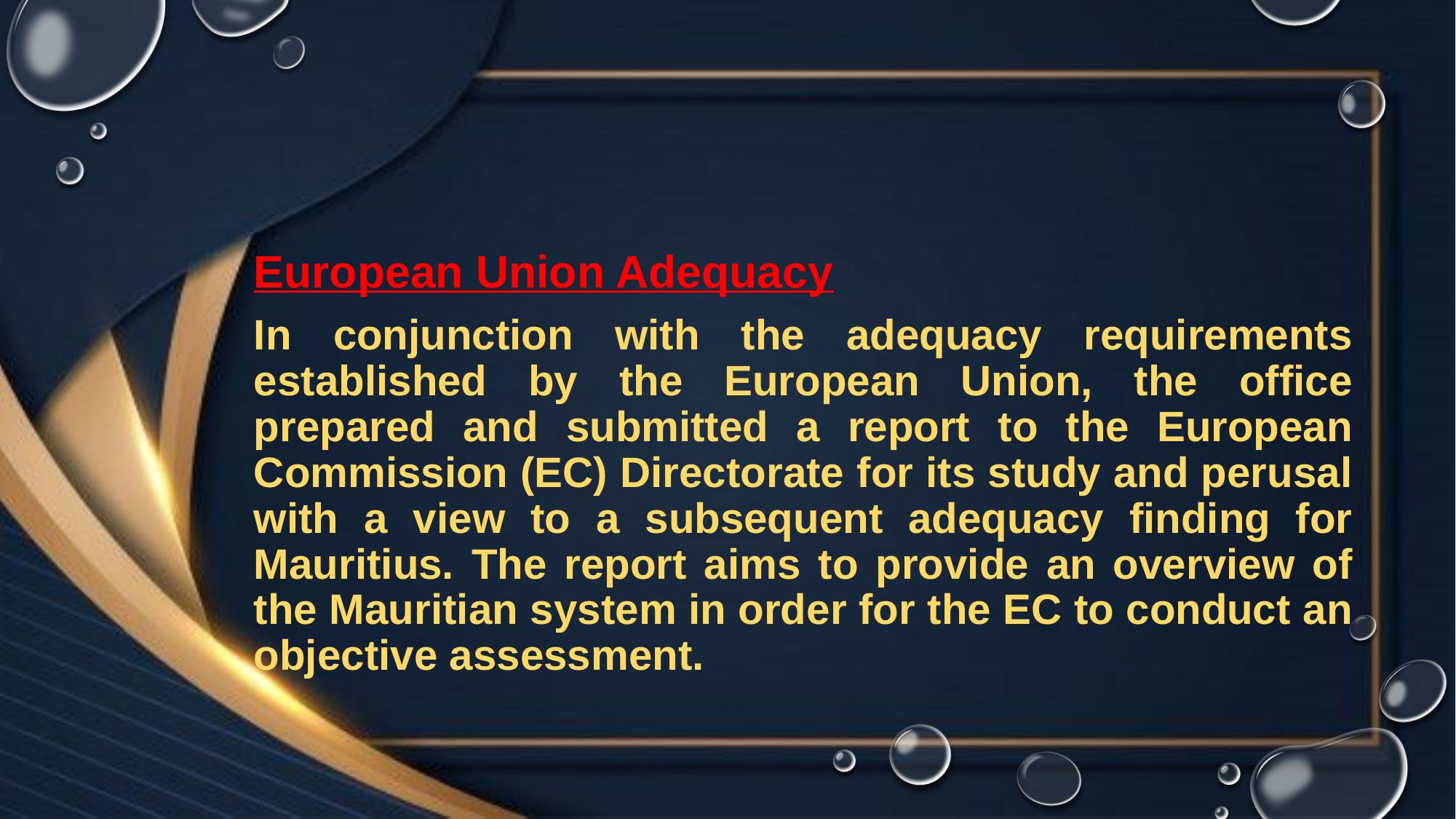

European Union Adequacy
In conjunction with the adequacy requirements established by the European Union, the office prepared and submitted a report to the European Commission (EC) Directorate for its study and perusal with a view to a subsequent adequacy finding for Mauritius. The report aims to provide an overview of the Mauritian system in order for the EC to conduct an objective assessment.